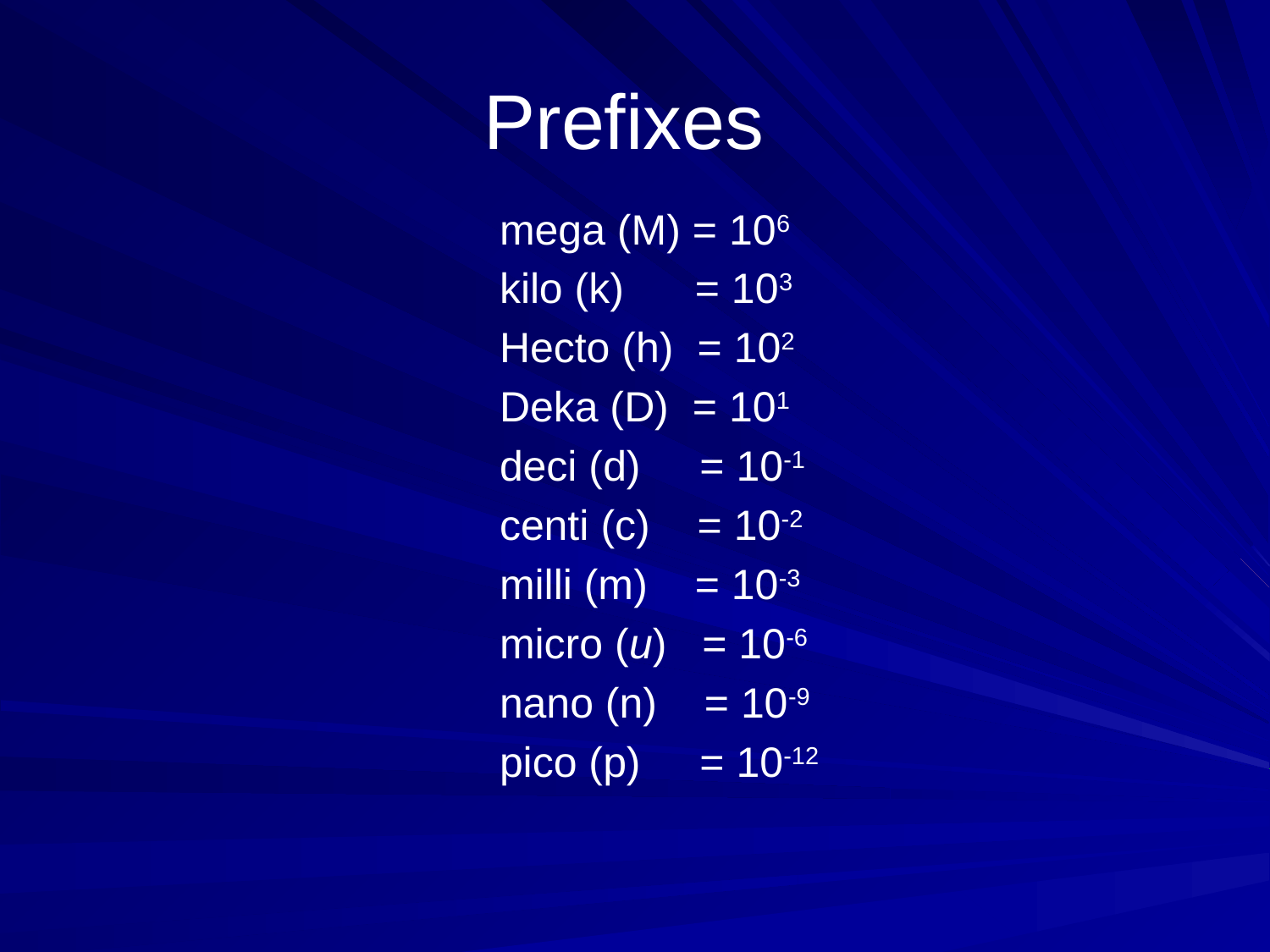

# Prefixes
mega (M) = 106
kilo (k)      = 103
Hecto (h)  = 102
Deka (D)  = 101
deci (d)     = 10-1
centi (c)    = 10-2
milli (m)    = 10-3
micro (u)   = 10-6
nano (n)    = 10-9
pico (p)     = 10-12